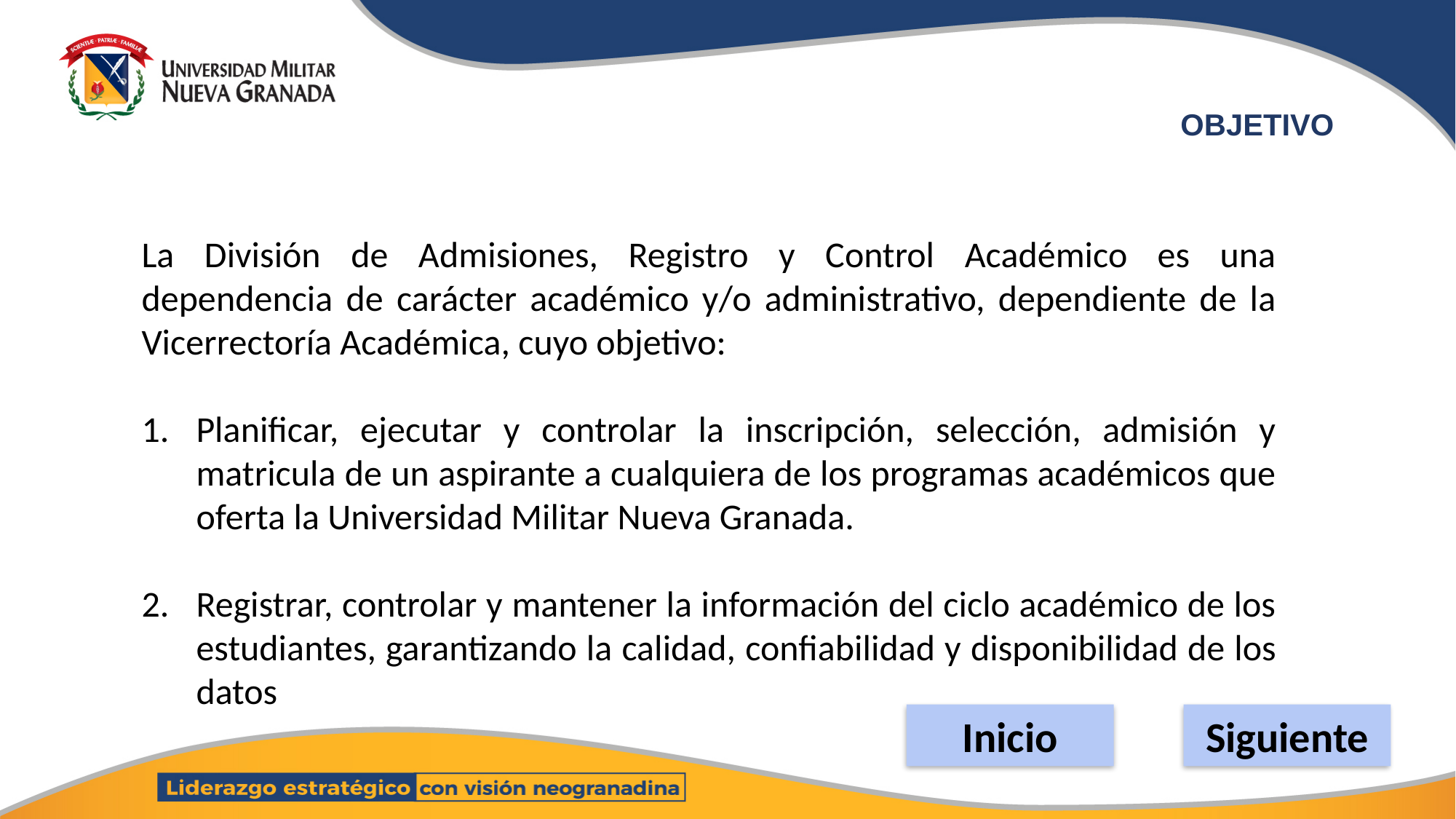

OBJETIVO

La División de Admisiones, Registro y Control Académico es una dependencia de carácter académico y/o administrativo, dependiente de la Vicerrectoría Académica, cuyo objetivo:

Planificar, ejecutar y controlar la inscripción, selección, admisión y matricula de un aspirante a cualquiera de los programas académicos que oferta la Universidad Militar Nueva Granada.

Registrar, controlar y mantener la información del ciclo académico de los estudiantes, garantizando la calidad, confiabilidad y disponibilidad de los datos

Inicio
Siguiente